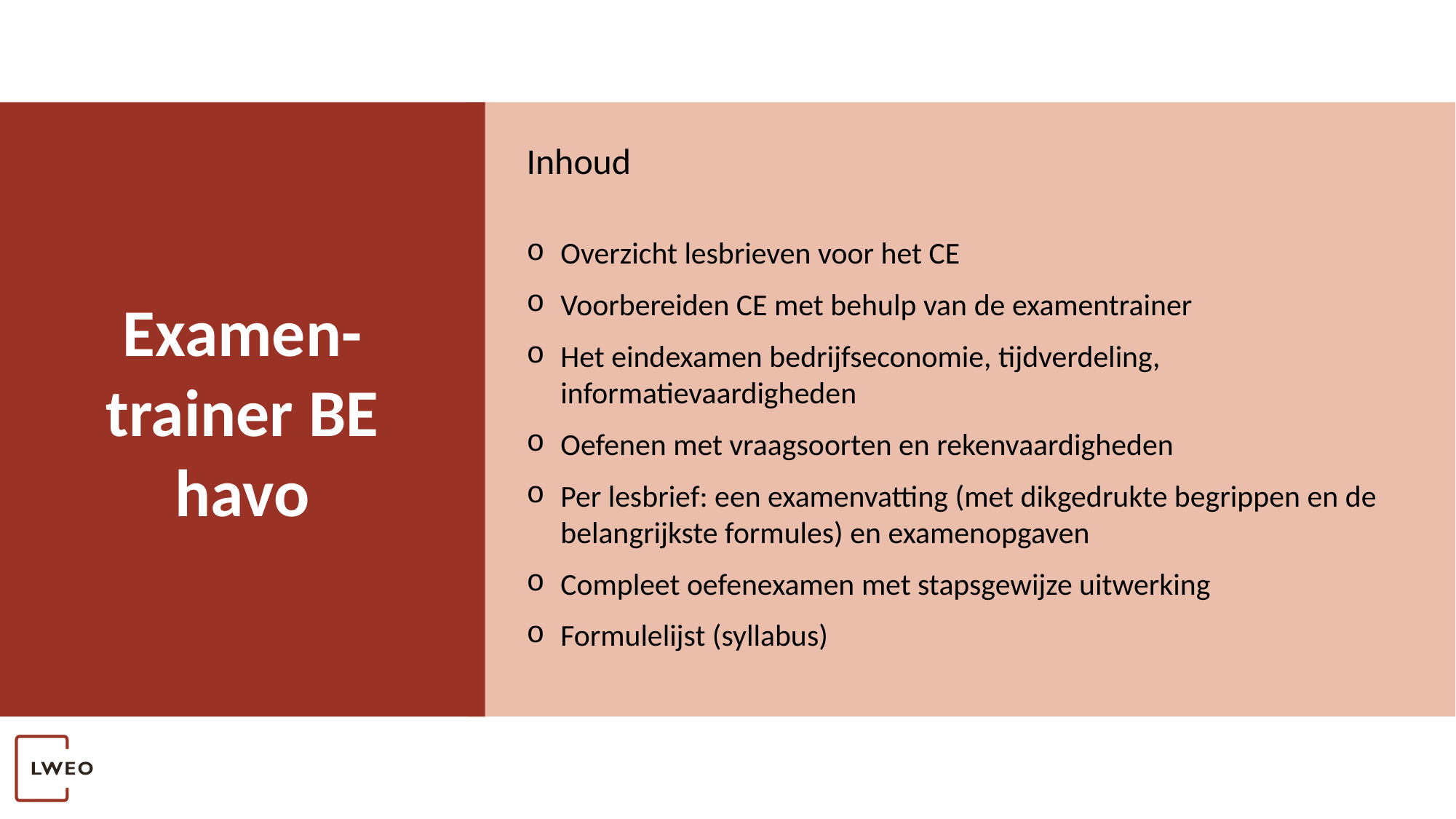

Examen-
trainer BE havo
Inhoud

Overzicht lesbrieven voor het CE
Voorbereiden CE met behulp van de examentrainer
Het eindexamen bedrijfseconomie, tijdverdeling, informatievaardigheden
Oefenen met vraagsoorten en rekenvaardigheden
Per lesbrief: een examenvatting (met dikgedrukte begrippen en de belangrijkste formules) en examenopgaven
Compleet oefenexamen met stapsgewijze uitwerking
Formulelijst (syllabus)